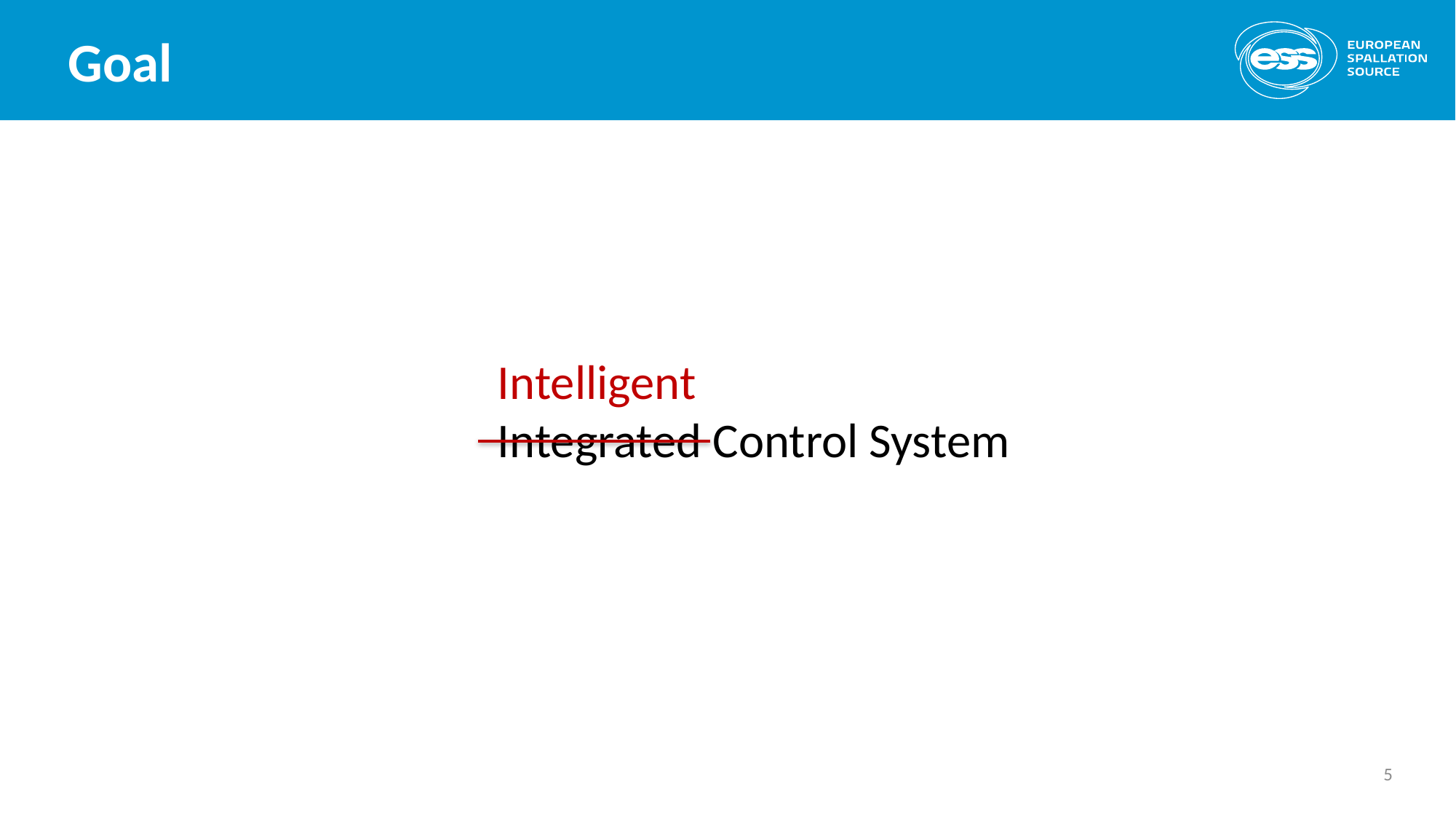

# Goal
Intelligent
Integrated Control System
5